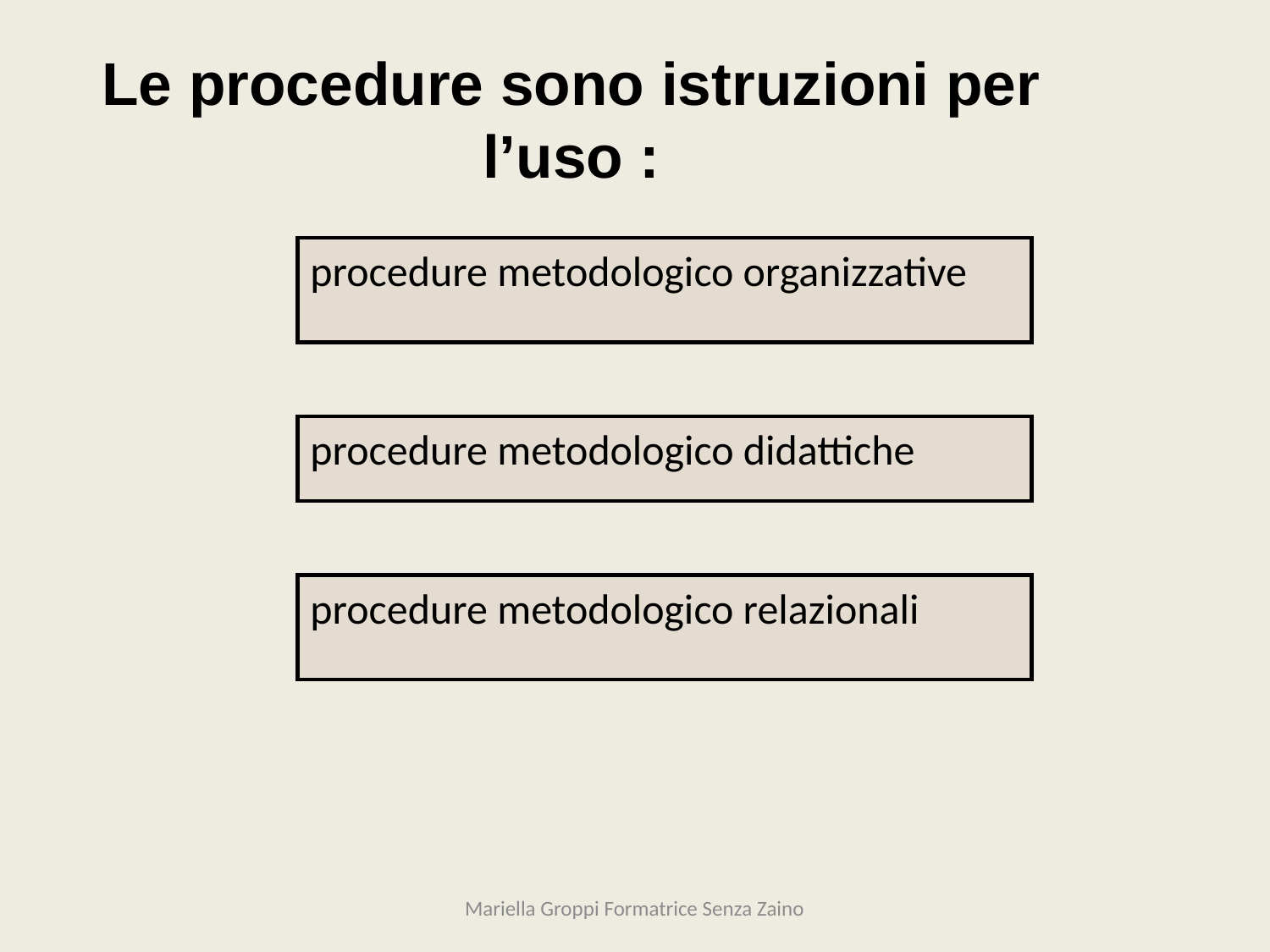

Le procedure sono istruzioni per l’uso :
procedure metodologico organizzative
procedure metodologico didattiche
procedure metodologico relazionali
Mariella Groppi Formatrice Senza Zaino